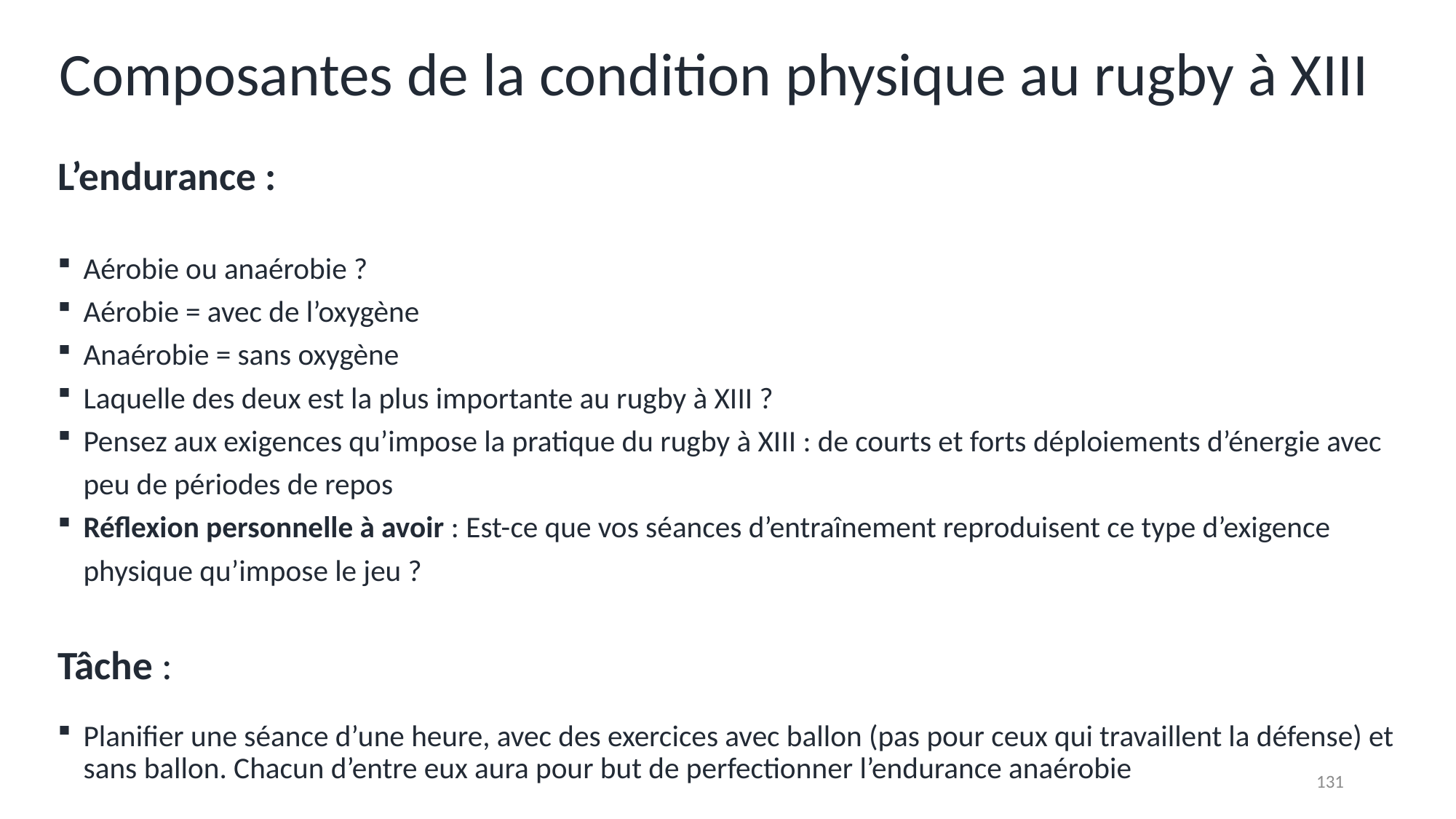

# Composantes de la condition physique au rugby à XIII
L’endurance :

Aérobie ou anaérobie ?
Aérobie = avec de l’oxygène
Anaérobie = sans oxygène
Laquelle des deux est la plus importante au rugby à XIII ?
Pensez aux exigences qu’impose la pratique du rugby à XIII : de courts et forts déploiements d’énergie avec peu de périodes de repos
Réflexion personnelle à avoir : Est-ce que vos séances d’entraînement reproduisent ce type d’exigence physique qu’impose le jeu ?

Tâche :

Planifier une séance d’une heure, avec des exercices avec ballon (pas pour ceux qui travaillent la défense) et sans ballon. Chacun d’entre eux aura pour but de perfectionner l’endurance anaérobie

131